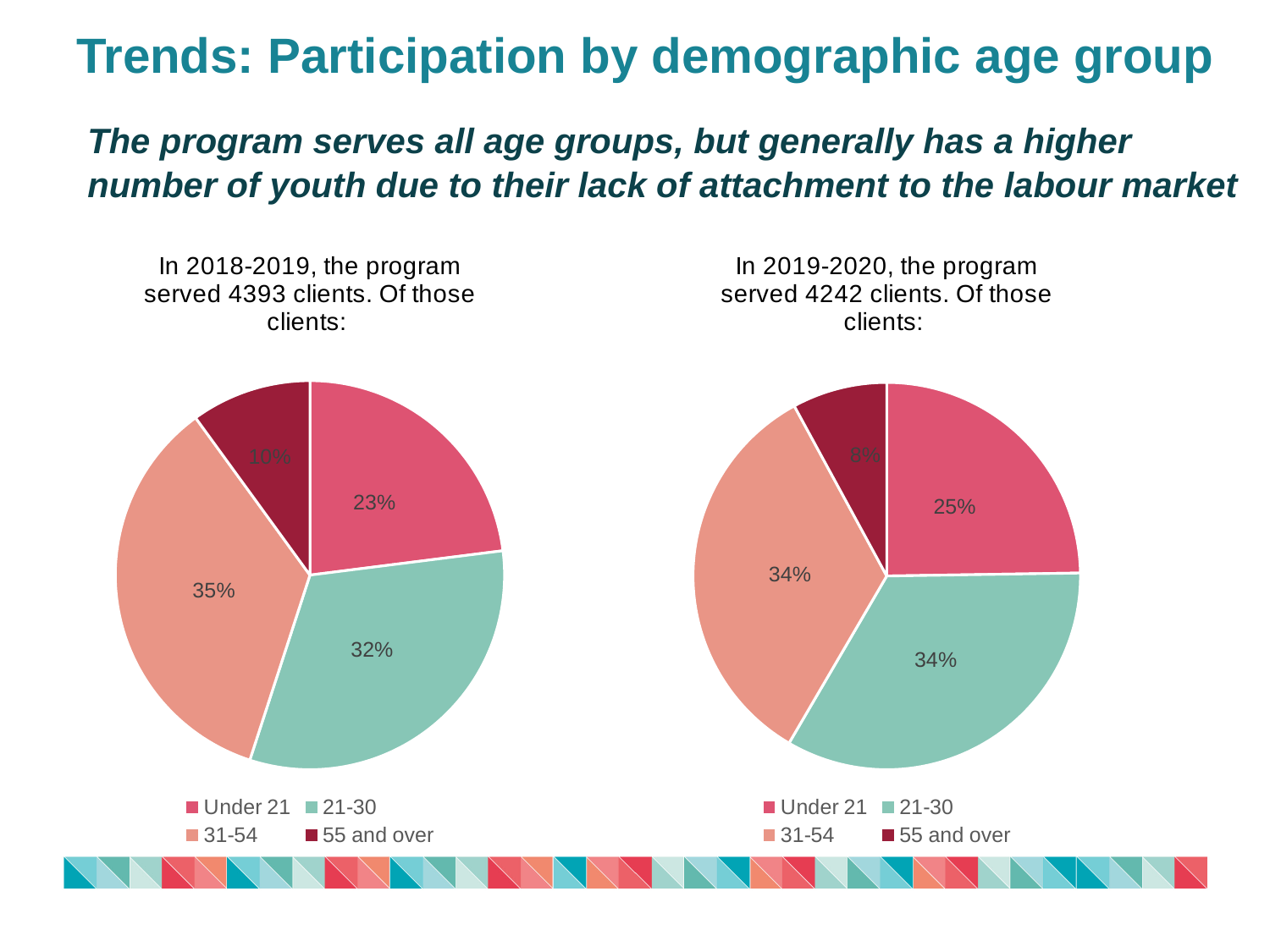

# Trends: Participation by demographic age group
The program serves all age groups, but generally has a higher number of youth due to their lack of attachment to the labour market

### Chart: In 2018-2019, the program served 4393 clients. Of those clients:

| Category | 2018-2019 |
|---|---|
| Under 21 | 23.0 |
| 21-30 | 32.0 |
| 31-54 | 35.0 |
| 55 and over | 10.0 |

### Chart: In 2019-2020, the program served 4242 clients. Of those clients:

| Category | 2019-2020 |
|---|---|
| Under 21 | 25.0 |
| 21-30 | 34.0 |
| 31-54 | 34.0 |
| 55 and over | 8.0 |